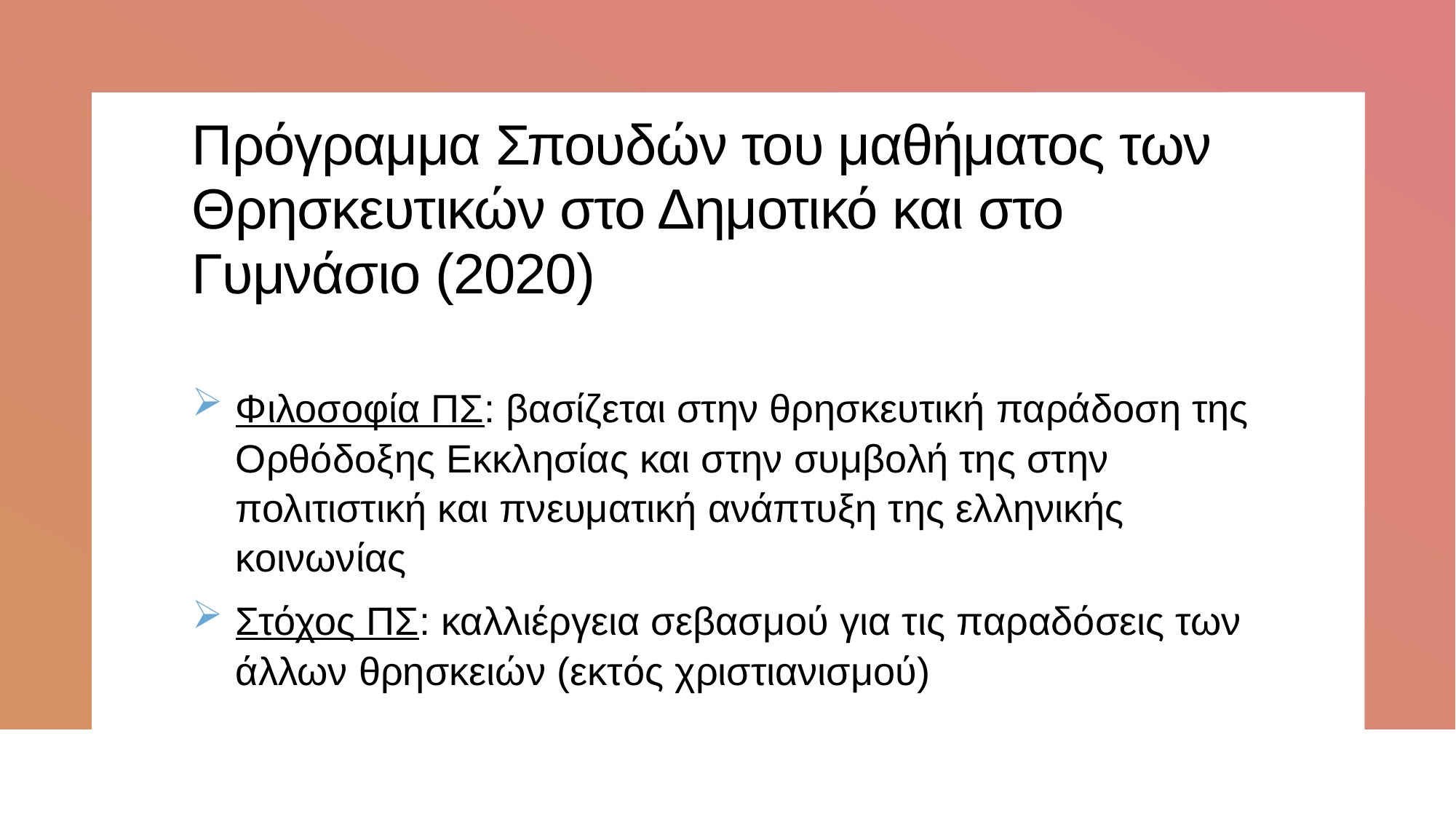

# Πρόγραμμα Σπουδών του μαθήματος των Θρησκευτικών στο Δημοτικό και στο Γυμνάσιο (2020)
Φιλοσοφία ΠΣ: βασίζεται στην θρησκευτική παράδοση της Ορθόδοξης Εκκλησίας και στην συμβολή της στην πολιτιστική και πνευματική ανάπτυξη της ελληνικής κοινωνίας
Στόχος ΠΣ: καλλιέργεια σεβασμού για τις παραδόσεις των άλλων θρησκειών (εκτός χριστιανισμού)